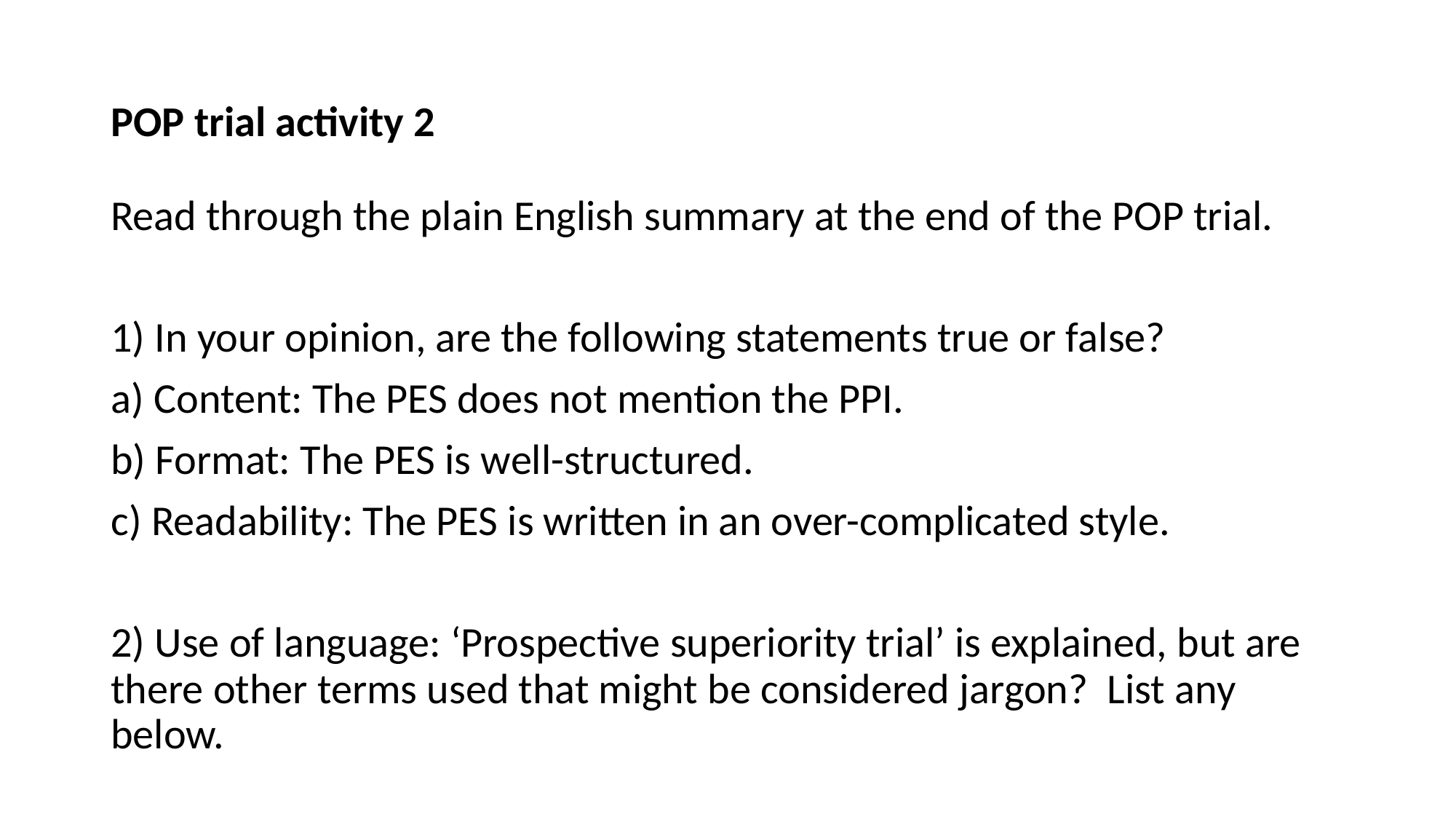

# POP trial activity 2
Read through the plain English summary at the end of the POP trial.

1) In your opinion, are the following statements true or false?
a) Content: The PES does not mention the PPI.
b) Format: The PES is well-structured.
c) Readability: The PES is written in an over-complicated style.

2) Use of language: ‘Prospective superiority trial’ is explained, but are there other terms used that might be considered jargon?  List any below.